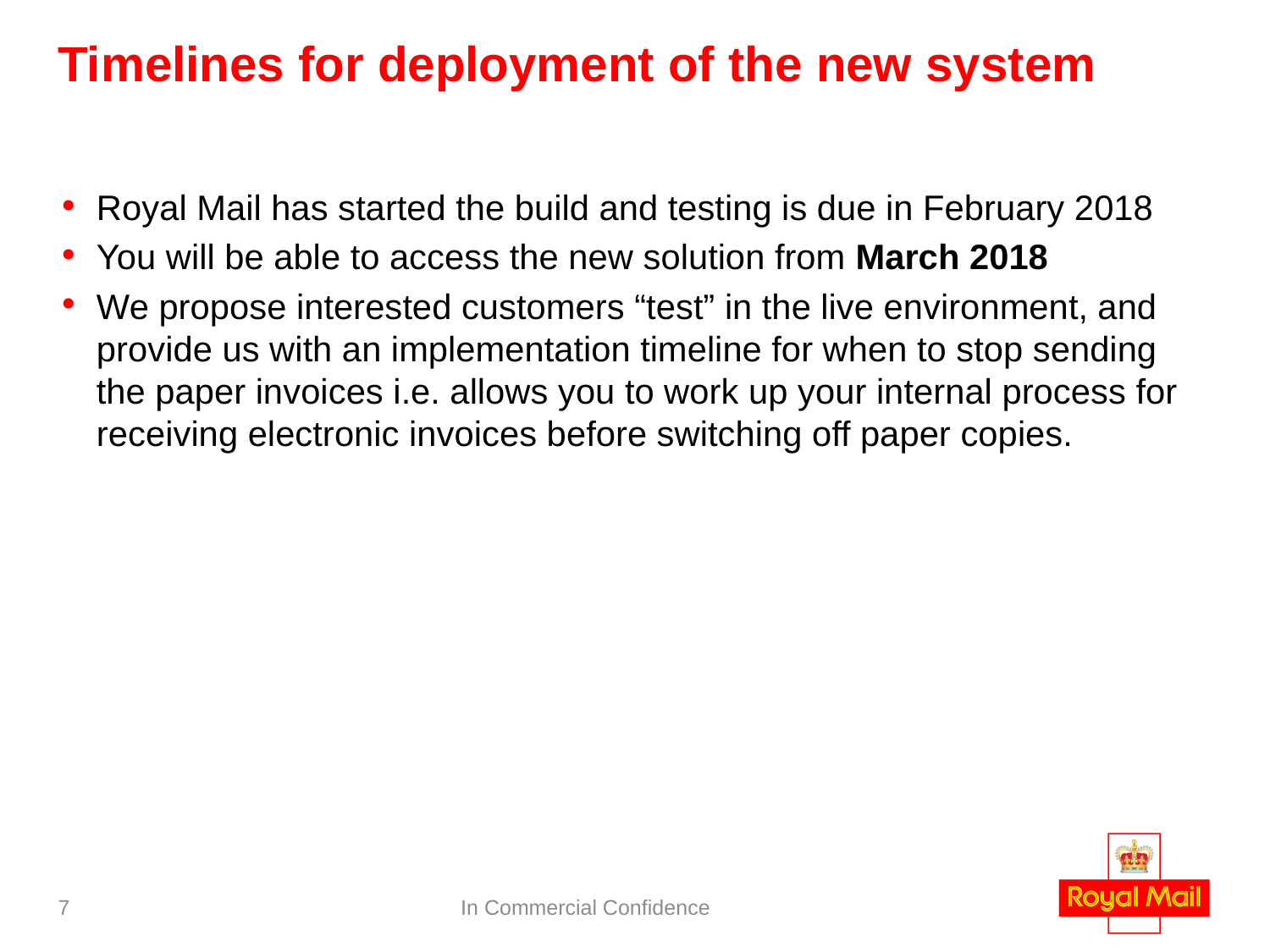

# Timelines for deployment of the new system
Royal Mail has started the build and testing is due in February 2018
You will be able to access the new solution from March 2018
We propose interested customers “test” in the live environment, and provide us with an implementation timeline for when to stop sending the paper invoices i.e. allows you to work up your internal process for receiving electronic invoices before switching off paper copies.

7
In Commercial Confidence